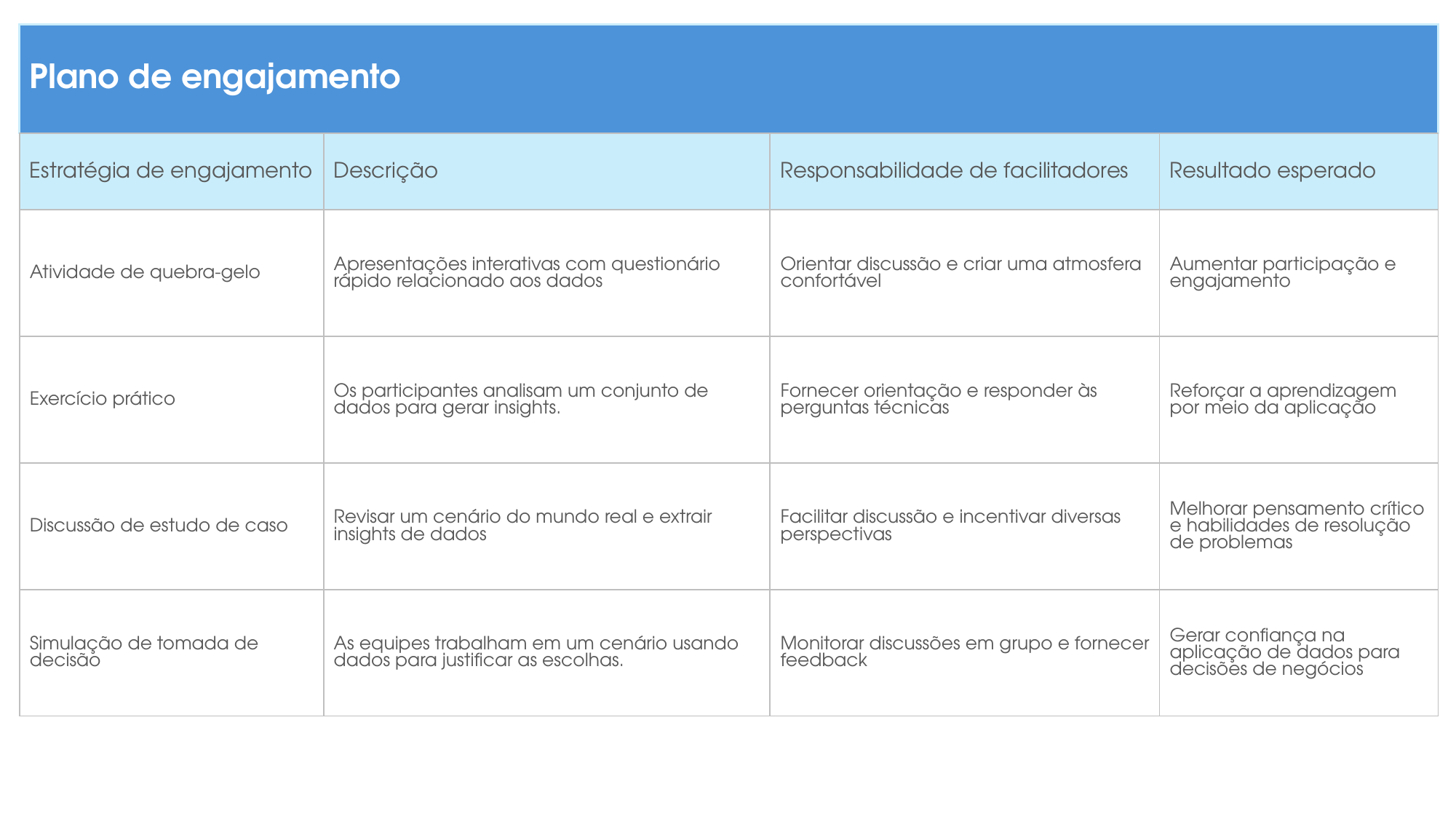

| Plano de engajamento |  |  |  |
| --- | --- | --- | --- |
| Estratégia de engajamento | Descrição | Responsabilidade de facilitadores | Resultado esperado |
| Atividade de quebra-gelo | Apresentações interativas com questionário rápido relacionado aos dados | Orientar discussão e criar uma atmosfera confortável | Aumentar participação e engajamento |
| Exercício prático | Os participantes analisam um conjunto de dados para gerar insights. | Fornecer orientação e responder às perguntas técnicas | Reforçar a aprendizagem por meio da aplicação |
| Discussão de estudo de caso | Revisar um cenário do mundo real e extrair insights de dados | Facilitar discussão e incentivar diversas perspectivas | Melhorar pensamento crítico e habilidades de resolução de problemas |
| Simulação de tomada de decisão | As equipes trabalham em um cenário usando dados para justificar as escolhas. | Monitorar discussões em grupo e fornecer feedback | Gerar confiança na aplicação de dados para decisões de negócios |